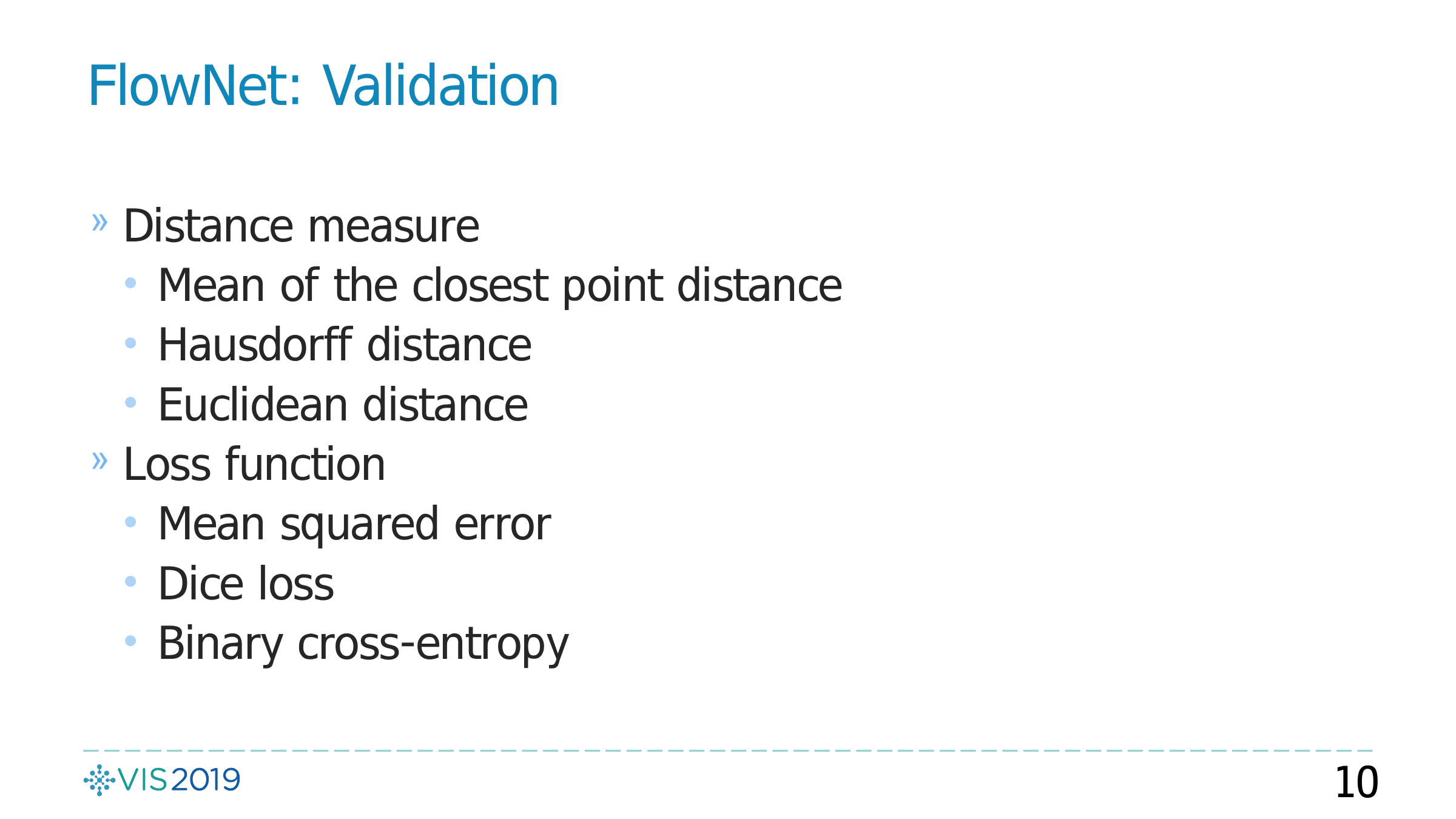

# FlowNet: Validation
Distance measure
Mean of the closest point distance
Hausdorff distance
Euclidean distance
Loss function
Mean squared error
Dice loss
Binary cross-entropy
10